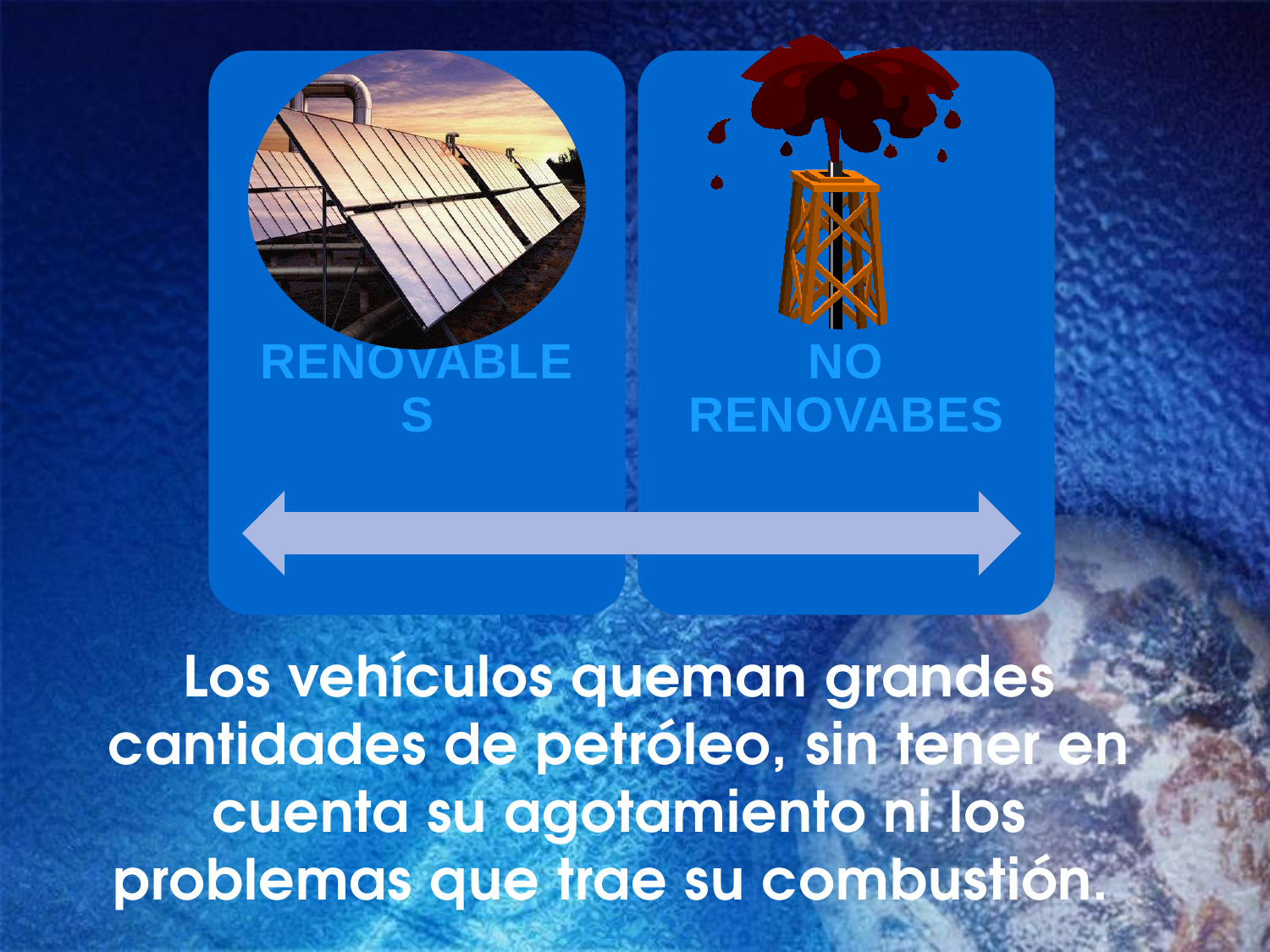

RENOVABLES
NO RENOVABES
Los vehículos queman grandes cantidades de petróleo, sin tener en cuenta su agotamiento ni los problemas que trae su combustión.